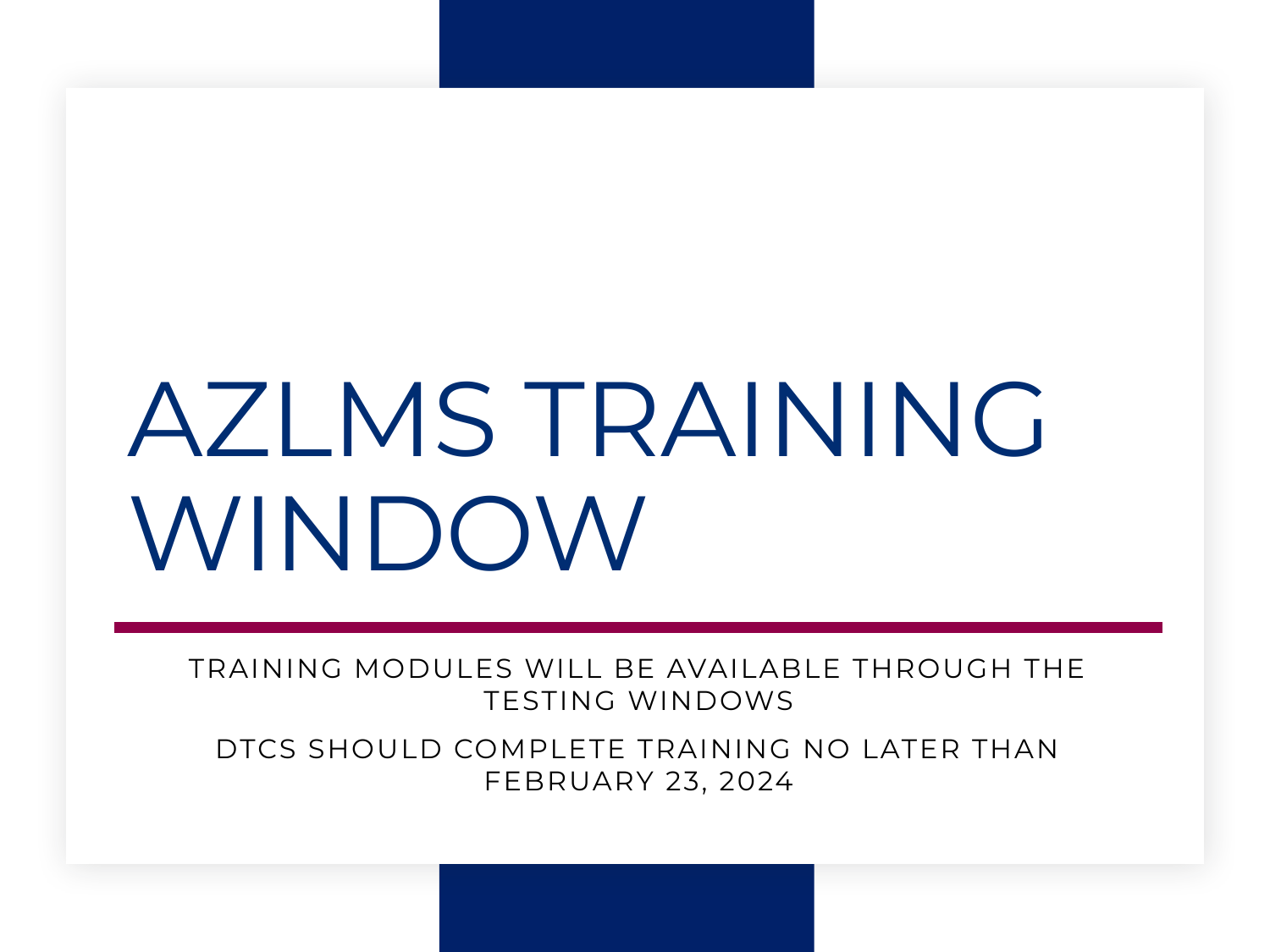

# AZLMS Training Window
Training modules will be available through the testing Windows
DTCs should complete training no later than February 23, 2024